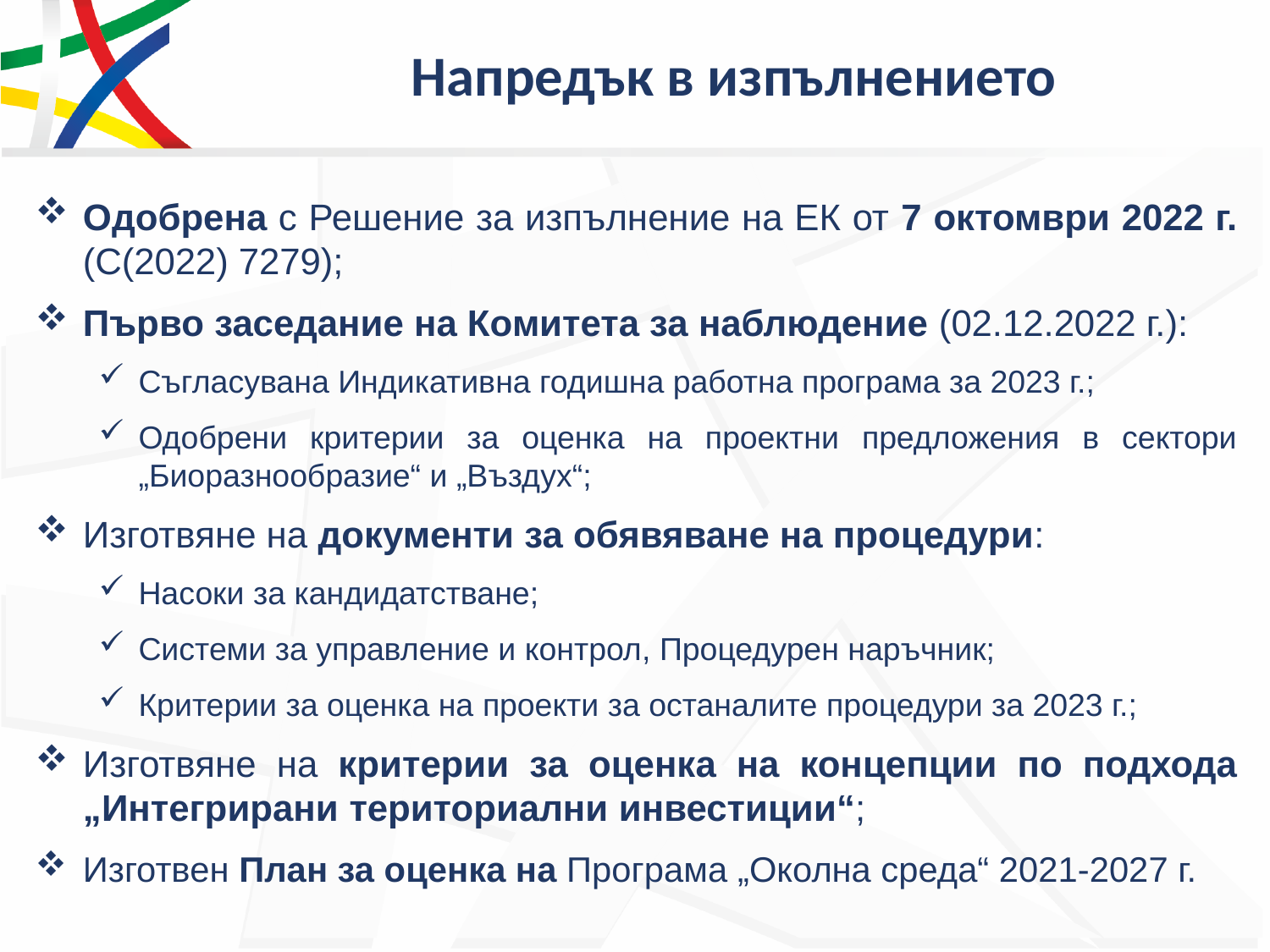

# Напредък в изпълнението
Oдобрена с Решение за изпълнение на ЕК от 7 октомври 2022 г. (C(2022) 7279);
Първо заседание на Комитета за наблюдение (02.12.2022 г.):
Съгласувана Индикативна годишна работна програма за 2023 г.;
Одобрени критерии за оценка на проектни предложения в сектори „Биоразнообразие“ и „Въздух“;
Изготвяне на документи за обявяване на процедури:
Насоки за кандидатстване;
Системи за управление и контрол, Процедурен наръчник;
Критерии за оценка на проекти за останалите процедури за 2023 г.;
Изготвяне на критерии за оценка на концепции по подхода „Интегрирани териториални инвестиции“;
Изготвен План за оценка на Програма „Околна среда“ 2021-2027 г.